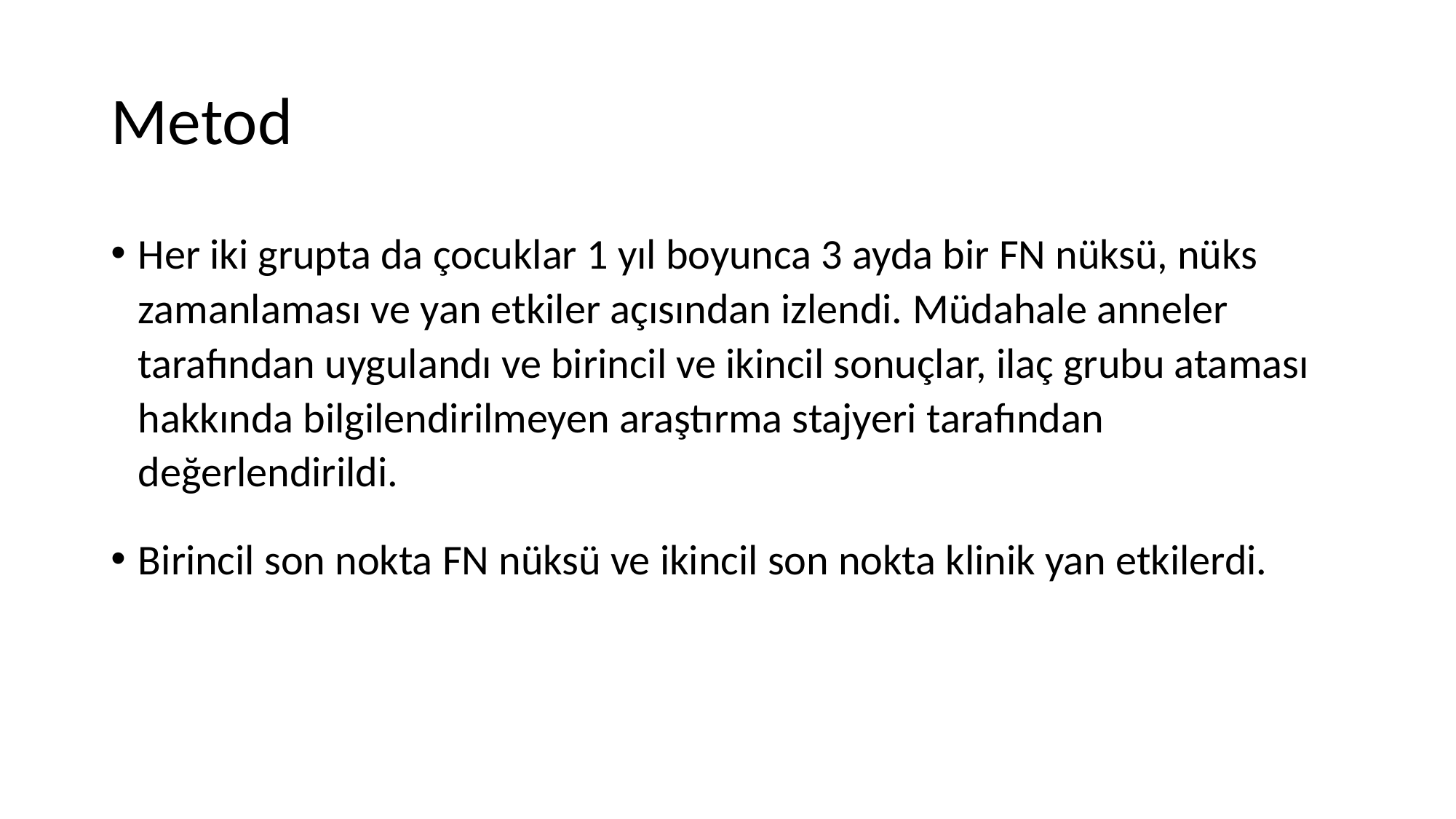

# Metod
Her iki grupta da çocuklar 1 yıl boyunca 3 ayda bir FN nüksü, nüks zamanlaması ve yan etkiler açısından izlendi. Müdahale anneler tarafından uygulandı ve birincil ve ikincil sonuçlar, ilaç grubu ataması hakkında bilgilendirilmeyen araştırma stajyeri tarafından değerlendirildi.
Birincil son nokta FN nüksü ve ikincil son nokta klinik yan etkilerdi.